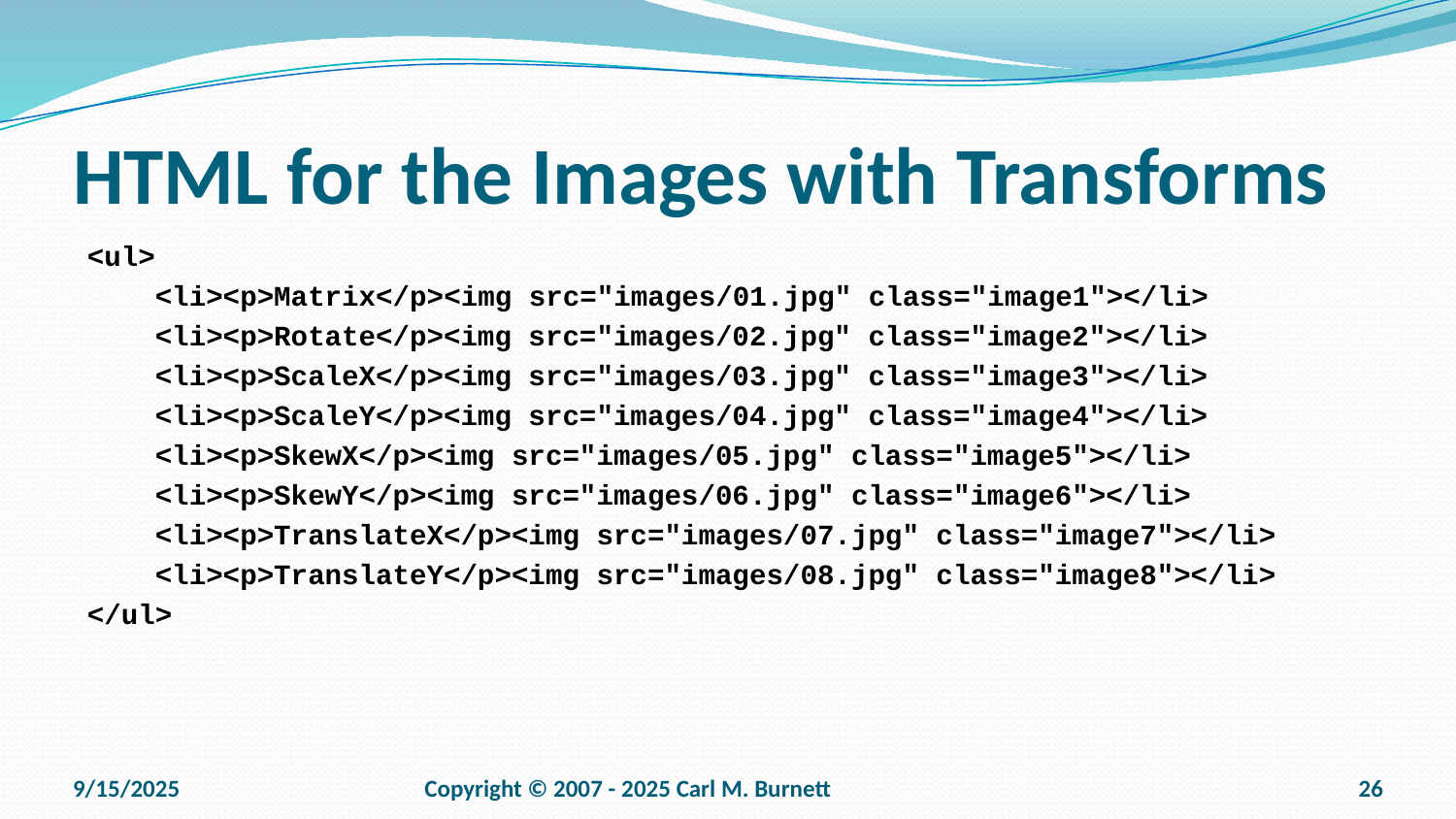

# HTML for the Images with Transforms
<ul>
    <li><p>Matrix</p><img src="images/01.jpg" class="image1"></li>
    <li><p>Rotate</p><img src="images/02.jpg" class="image2"></li>
    <li><p>ScaleX</p><img src="images/03.jpg" class="image3"></li>
    <li><p>ScaleY</p><img src="images/04.jpg" class="image4"></li>
    <li><p>SkewX</p><img src="images/05.jpg" class="image5"></li>
    <li><p>SkewY</p><img src="images/06.jpg" class="image6"></li>
    <li><p>TranslateX</p><img src="images/07.jpg" class="image7"></li>
    <li><p>TranslateY</p><img src="images/08.jpg" class="image8"></li>
</ul>

9/15/2025
Copyright © 2007 - 2025 Carl M. Burnett

26